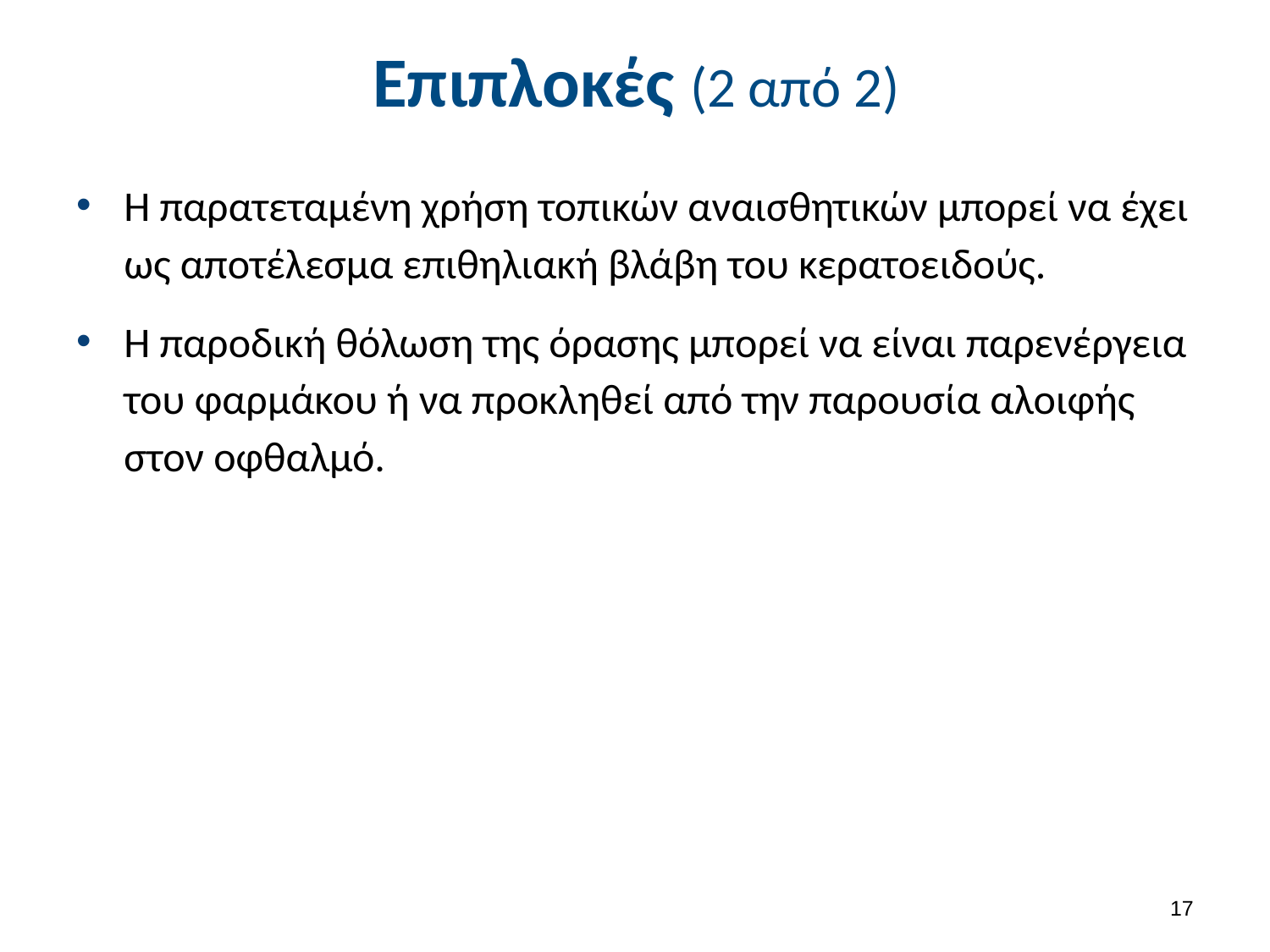

# Επιπλοκές (2 από 2)
Η παρατεταμένη χρήση τοπικών αναισθητικών μπορεί να έχει ως αποτέλεσμα επιθηλιακή βλάβη του κερατοειδούς.
Η παροδική θόλωση της όρασης μπορεί να είναι παρενέργεια του φαρμάκου ή να προκληθεί από την παρουσία αλοιφής στον οφθαλμό.
17